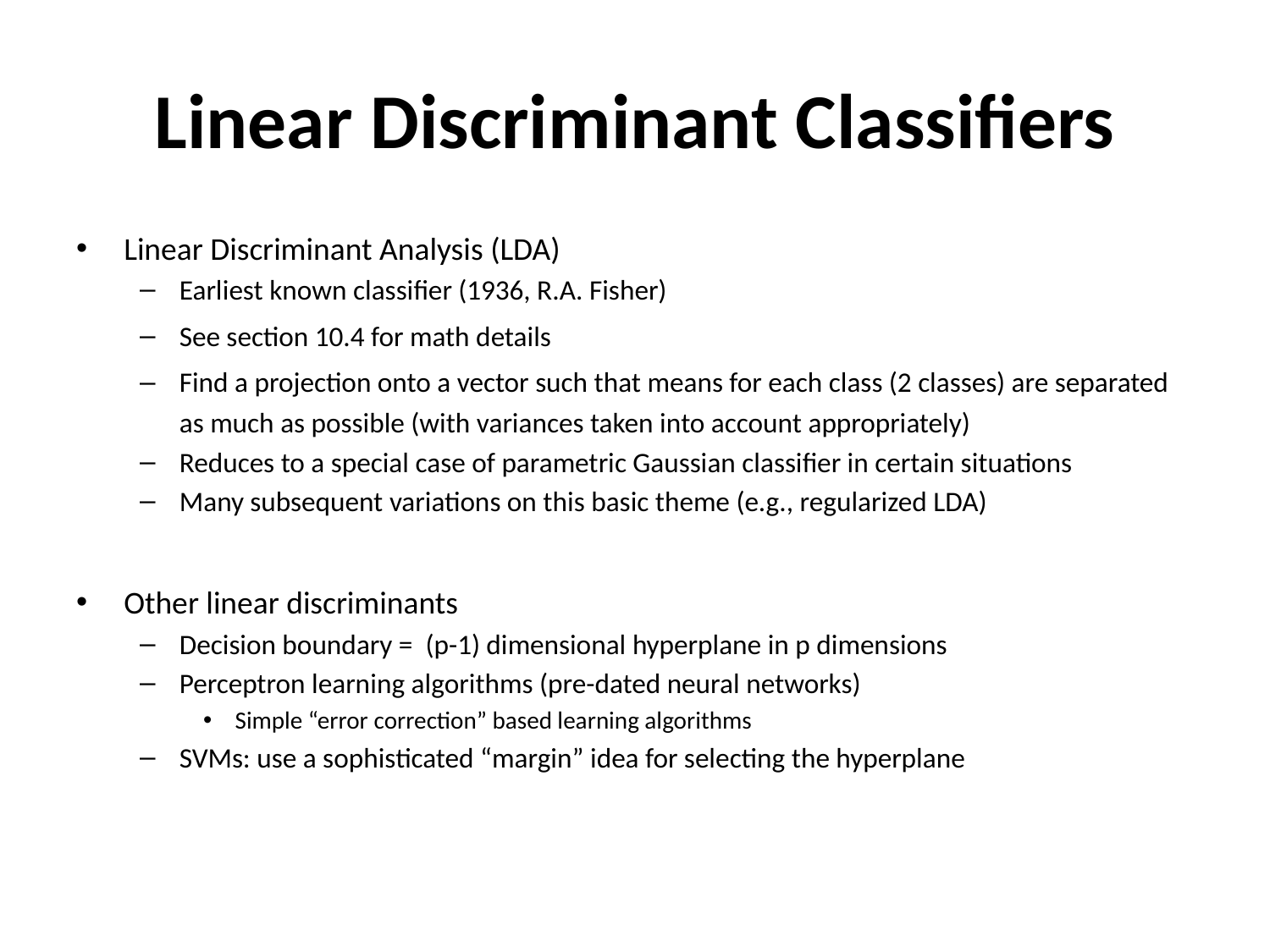

# Linear Discriminant Classifiers
Linear Discriminant Analysis (LDA)
Earliest known classifier (1936, R.A. Fisher)
See section 10.4 for math details
Find a projection onto a vector such that means for each class (2 classes) are separated as much as possible (with variances taken into account appropriately)
Reduces to a special case of parametric Gaussian classifier in certain situations
Many subsequent variations on this basic theme (e.g., regularized LDA)

Other linear discriminants
Decision boundary =  (p-1) dimensional hyperplane in p dimensions
Perceptron learning algorithms (pre-dated neural networks)
Simple “error correction” based learning algorithms
SVMs: use a sophisticated “margin” idea for selecting the hyperplane